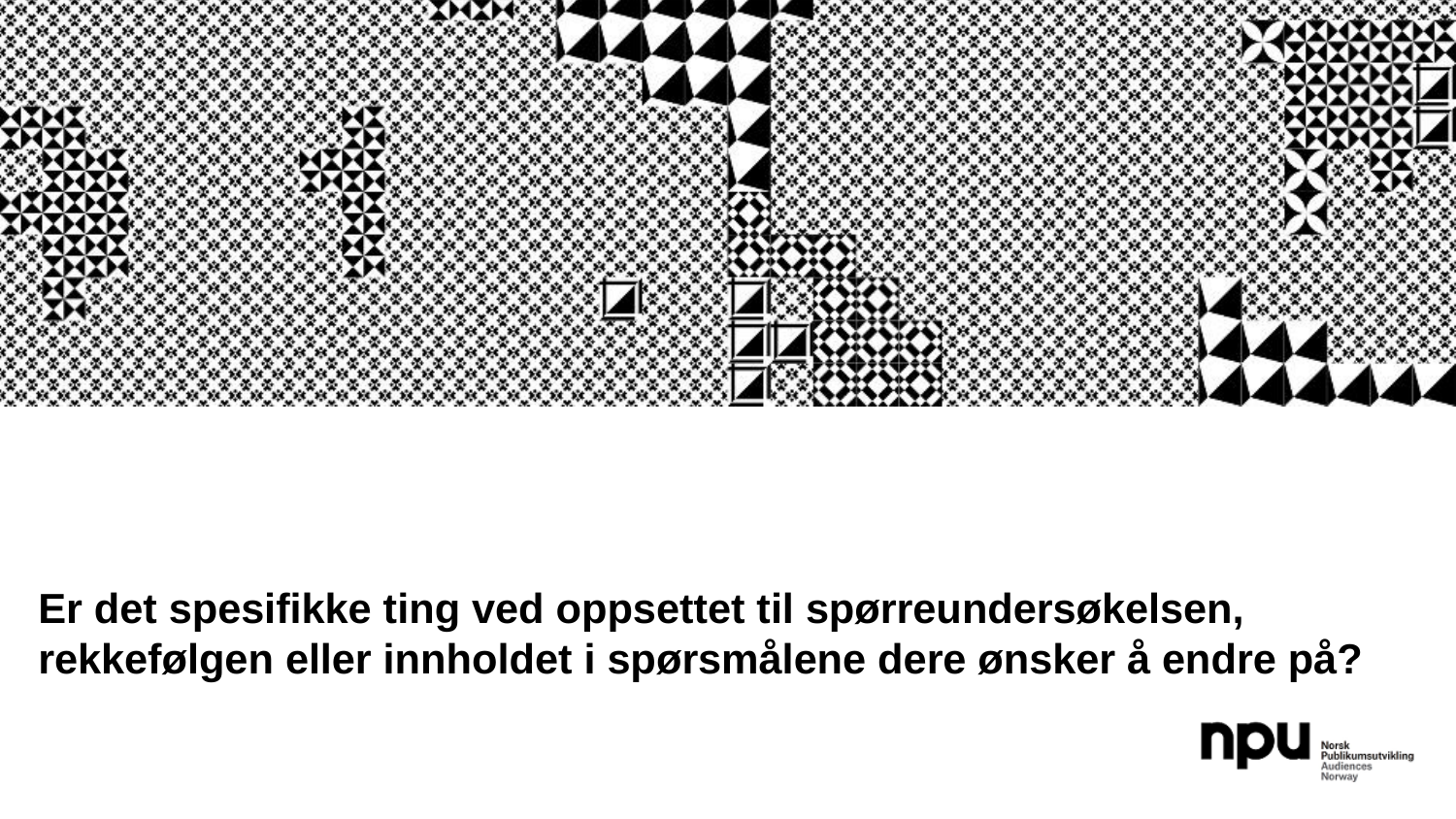

# Er det spesifikke ting ved oppsettet til spørreundersøkelsen, rekkefølgen eller innholdet i spørsmålene dere ønsker å endre på?